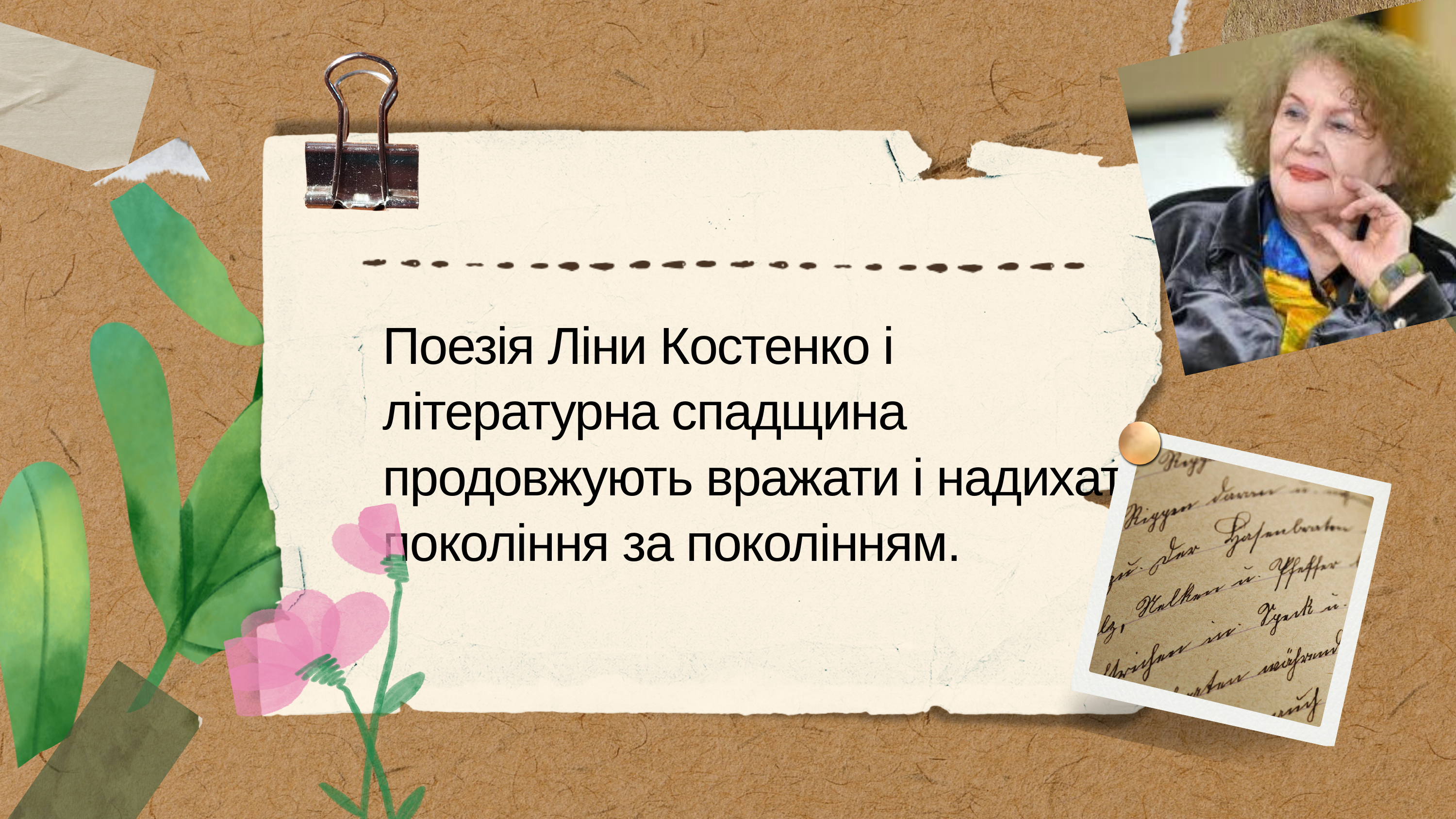

Поезія Ліни Костенко і літературна спадщина продовжують вражати і надихати покоління за поколінням.